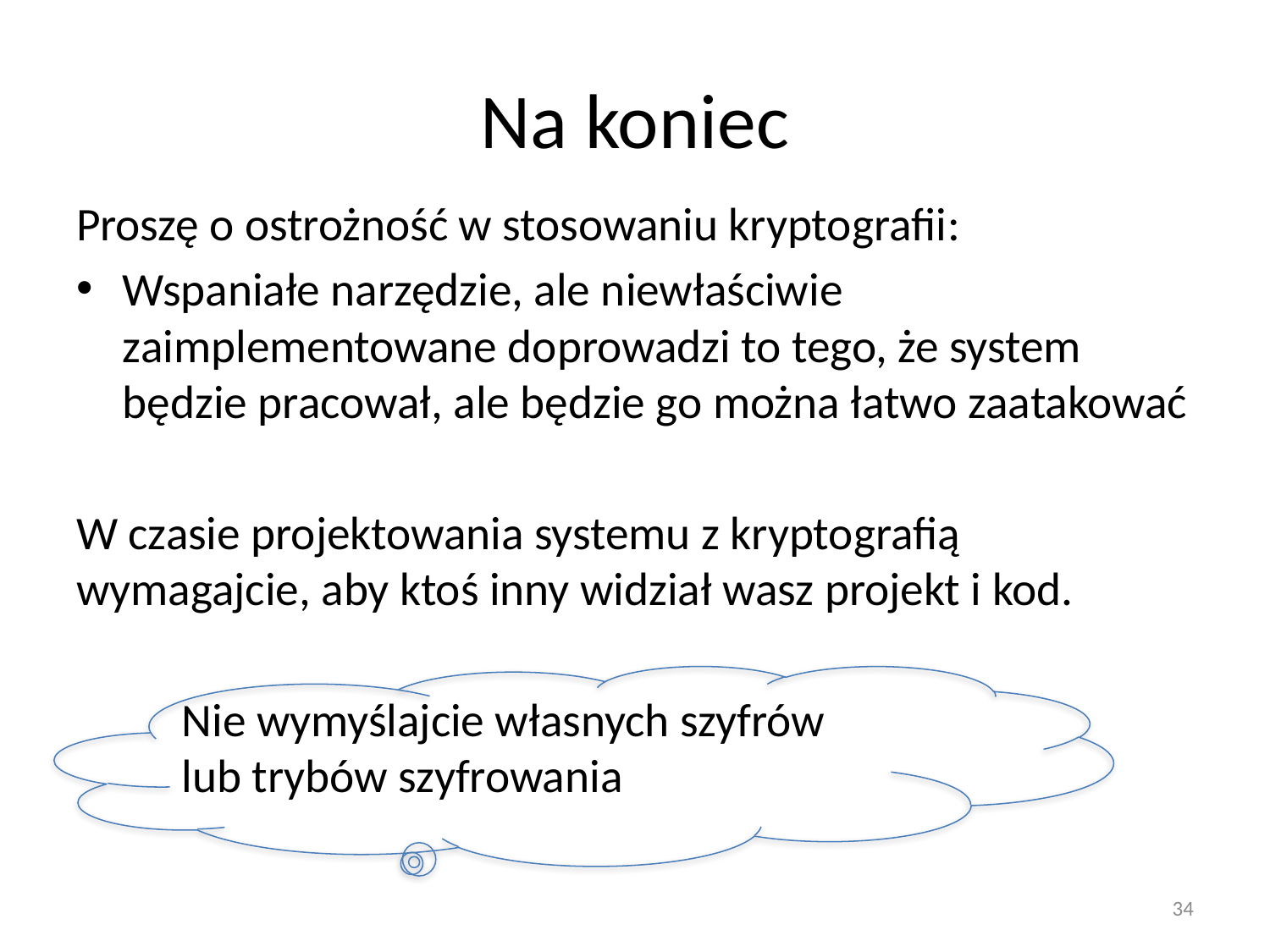

# Na koniec
Proszę o ostrożność w stosowaniu kryptografii:
Wspaniałe narzędzie, ale niewłaściwie zaimplementowane doprowadzi to tego, że system będzie pracował, ale będzie go można łatwo zaatakować

W czasie projektowania systemu z kryptografią wymagajcie, aby ktoś inny widział wasz projekt i kod.

	Nie wymyślajcie własnych szyfrów
		lub trybów szyfrowania

34